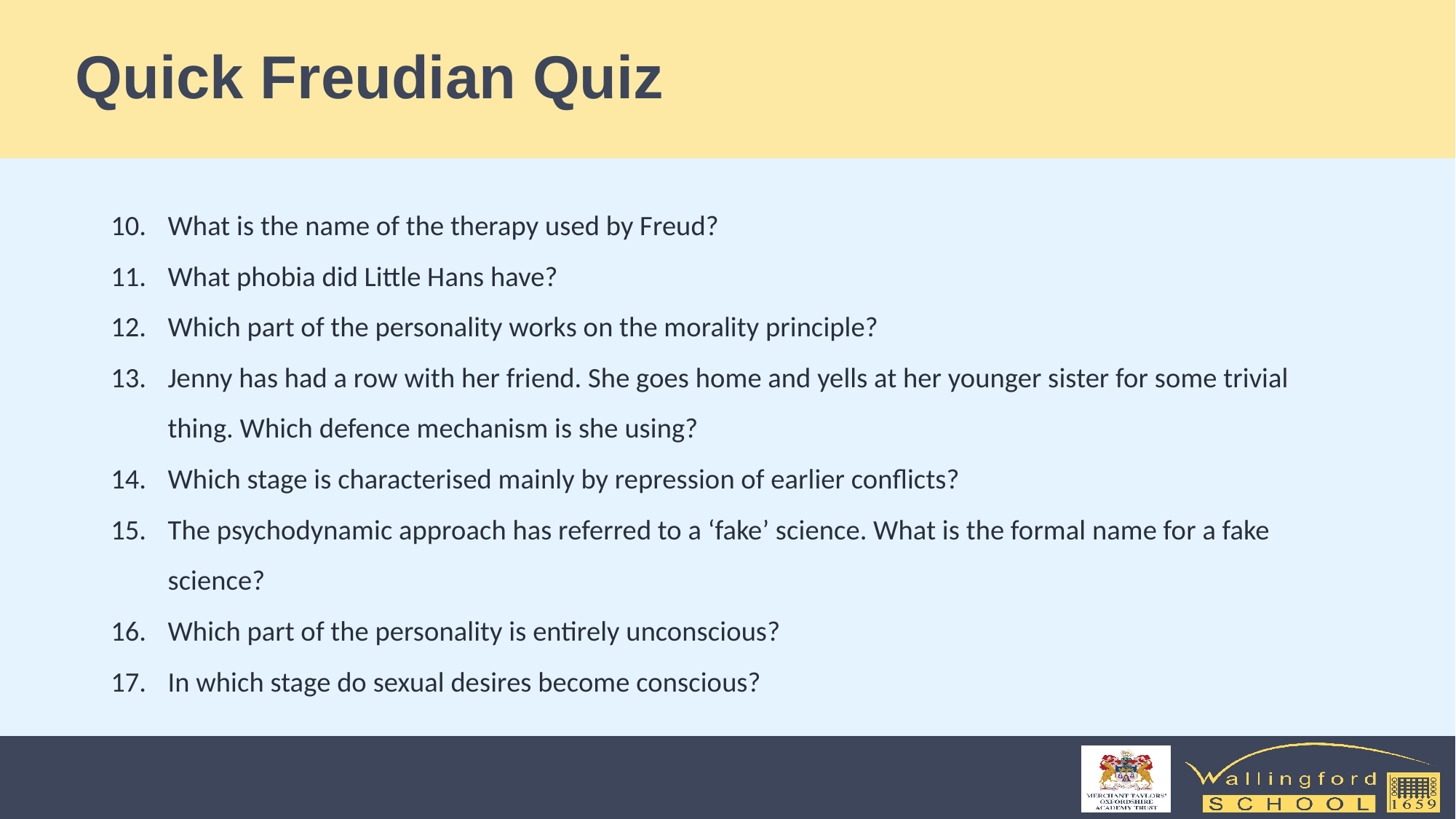

# Quick Freudian Quiz
What is the name of the therapy used by Freud?
What phobia did Little Hans have?
Which part of the personality works on the morality principle?
Jenny has had a row with her friend. She goes home and yells at her younger sister for some trivial thing. Which defence mechanism is she using?
Which stage is characterised mainly by repression of earlier conflicts?
The psychodynamic approach has referred to a ‘fake’ science. What is the formal name for a fake science?
Which part of the personality is entirely unconscious?
In which stage do sexual desires become conscious?